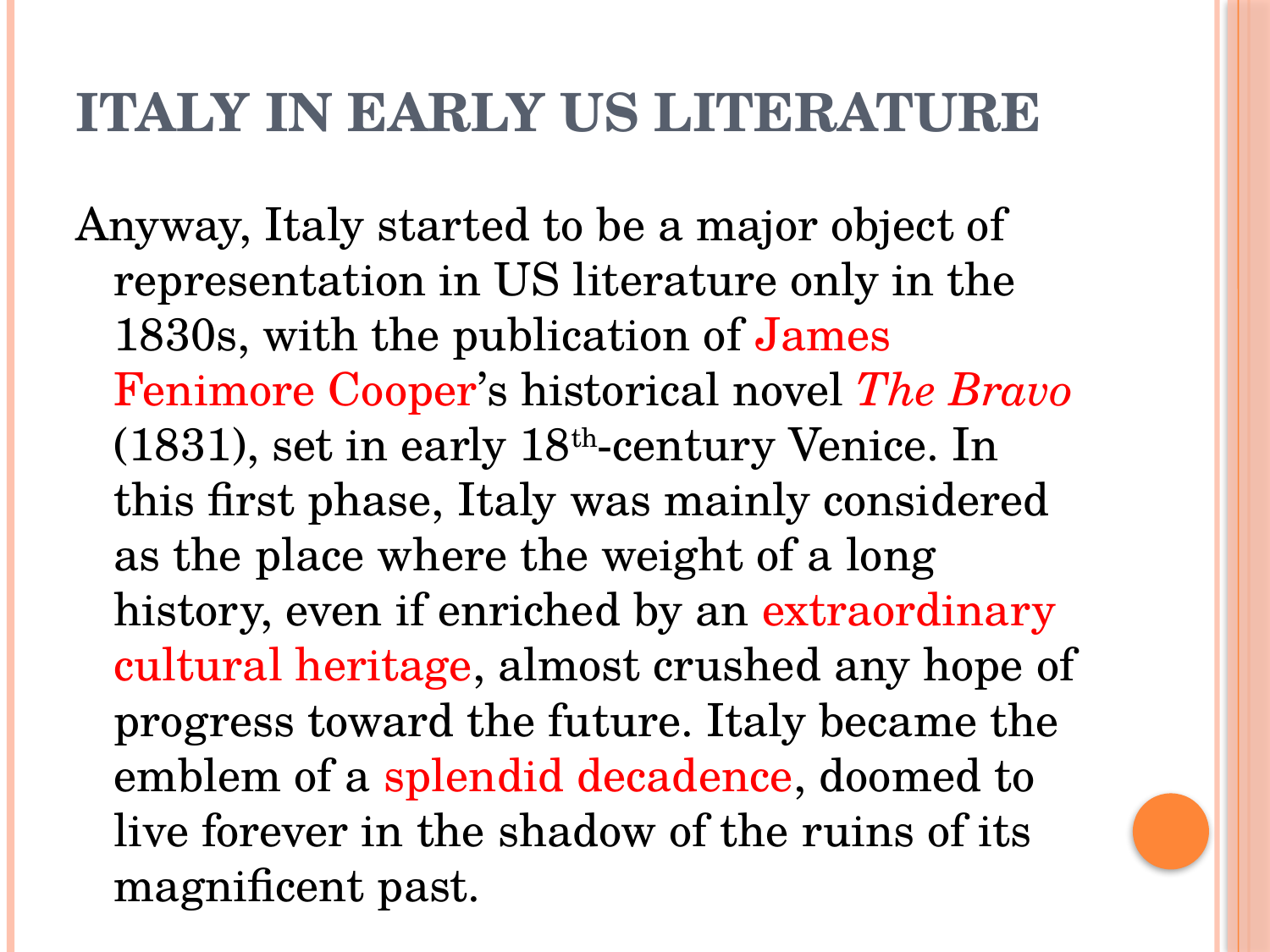

# ITALY IN EARLY US LITERATURE
Anyway, Italy started to be a major object of representation in US literature only in the 1830s, with the publication of James Fenimore Cooper’s historical novel The Bravo (1831), set in early 18th-century Venice. In this first phase, Italy was mainly considered as the place where the weight of a long history, even if enriched by an extraordinary cultural heritage, almost crushed any hope of progress toward the future. Italy became the emblem of a splendid decadence, doomed to live forever in the shadow of the ruins of its magnificent past.